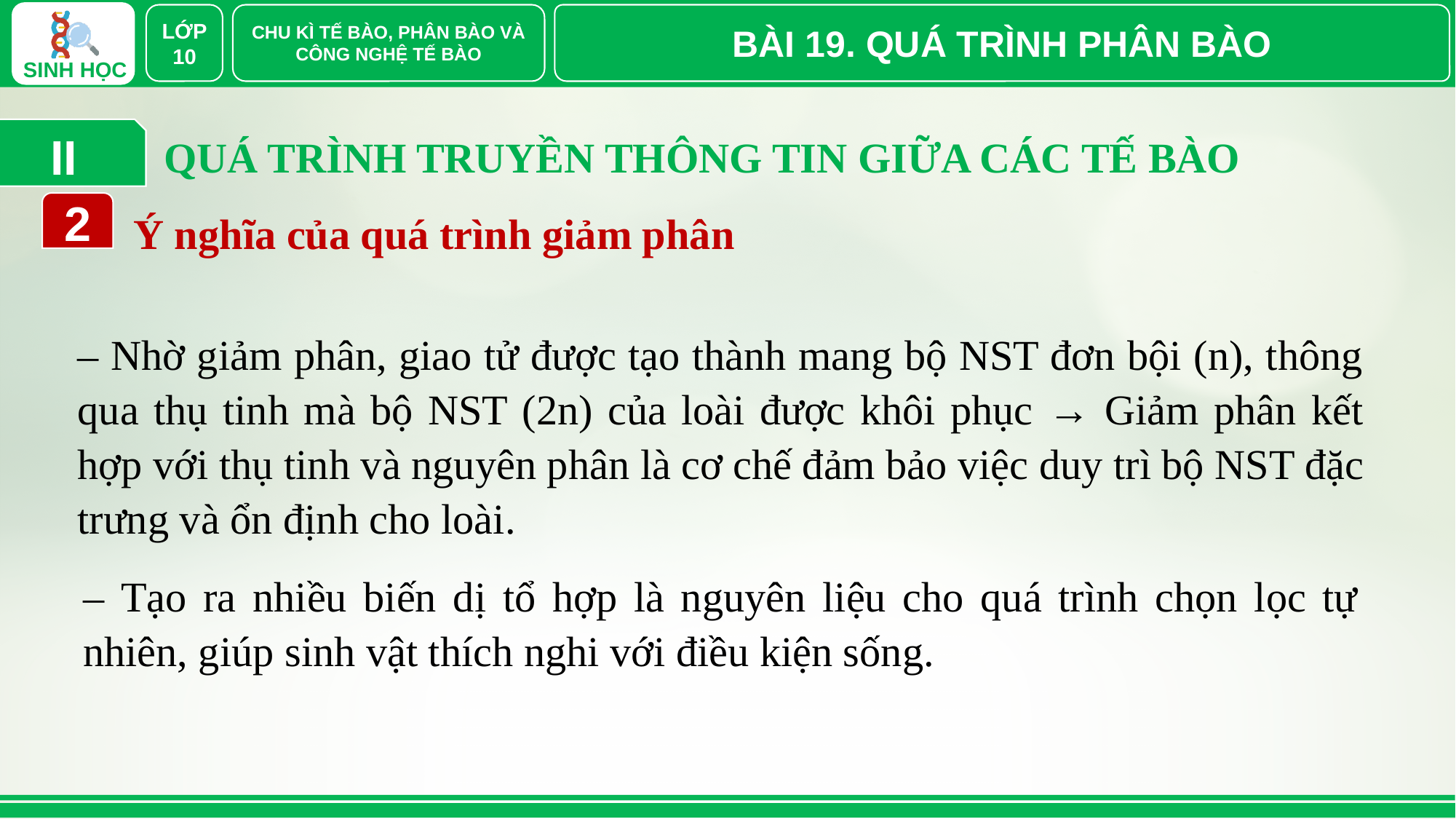

LỚP 10
CHU KÌ TẾ BÀO, PHÂN BÀO VÀ CÔNG NGHỆ TẾ BÀO
BÀI 19. QUÁ TRÌNH PHÂN BÀO
II
QUÁ TRÌNH TRUYỀN THÔNG TIN GIỮA CÁC TẾ BÀO
2
Ý nghĩa của quá trình giảm phân
– Nhờ giảm phân, giao tử được tạo thành mang bộ NST đơn bội (n), thông qua thụ tinh mà bộ NST (2n) của loài được khôi phục → Giảm phân kết hợp với thụ tinh và nguyên phân là cơ chế đảm bảo việc duy trì bộ NST đặc trưng và ổn định cho loài.
– Tạo ra nhiều biến dị tổ hợp là nguyên liệu cho quá trình chọn lọc tự nhiên, giúp sinh vật thích nghi với điều kiện sống.